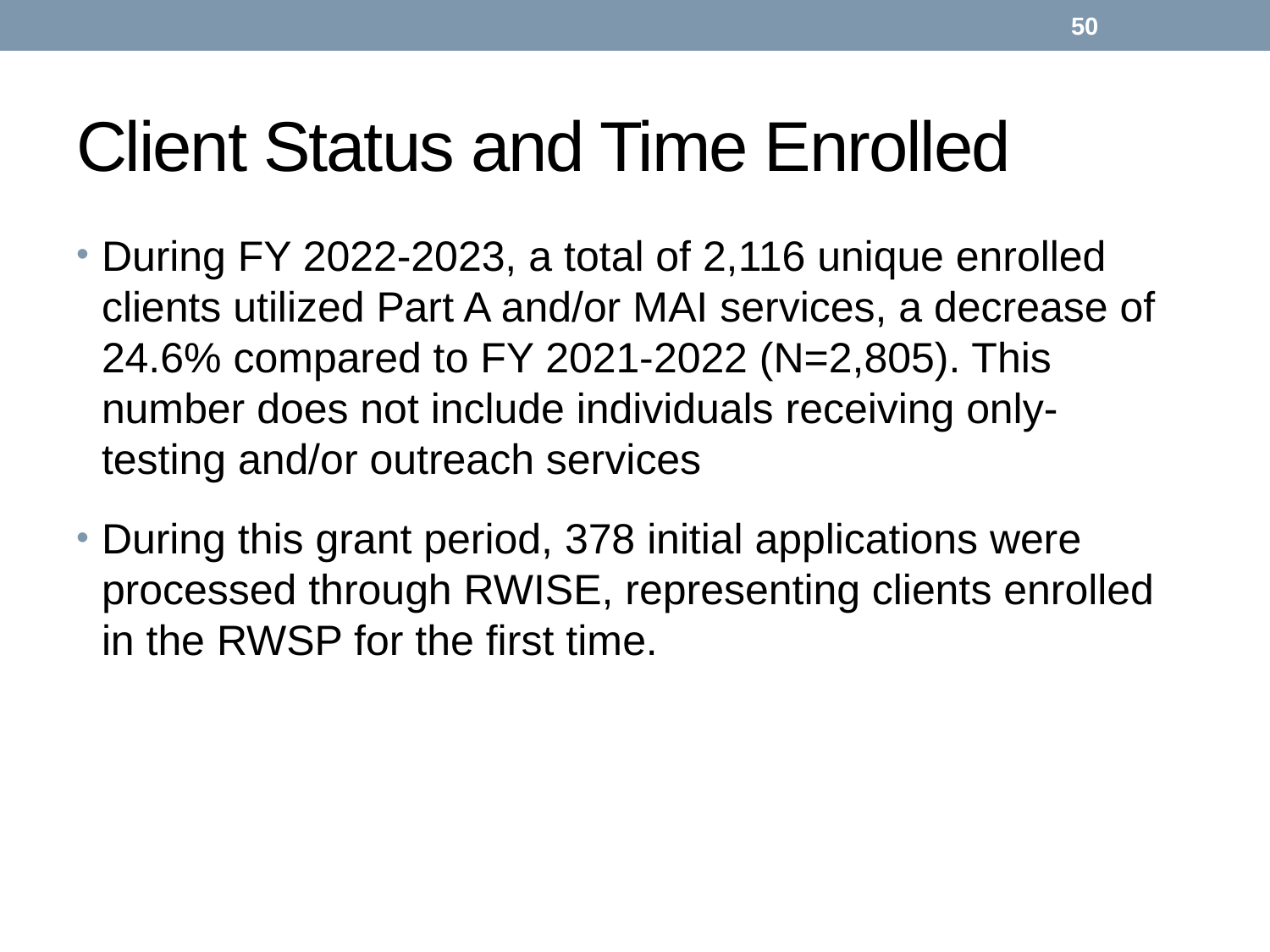

50
# Client Status and Time Enrolled
During FY 2022-2023, a total of 2,116 unique enrolled clients utilized Part A and/or MAI services, a decrease of 24.6% compared to FY 2021-2022 (N=2,805). This number does not include individuals receiving only- testing and/or outreach services
During this grant period, 378 initial applications were processed through RWISE, representing clients enrolled in the RWSP for the first time.